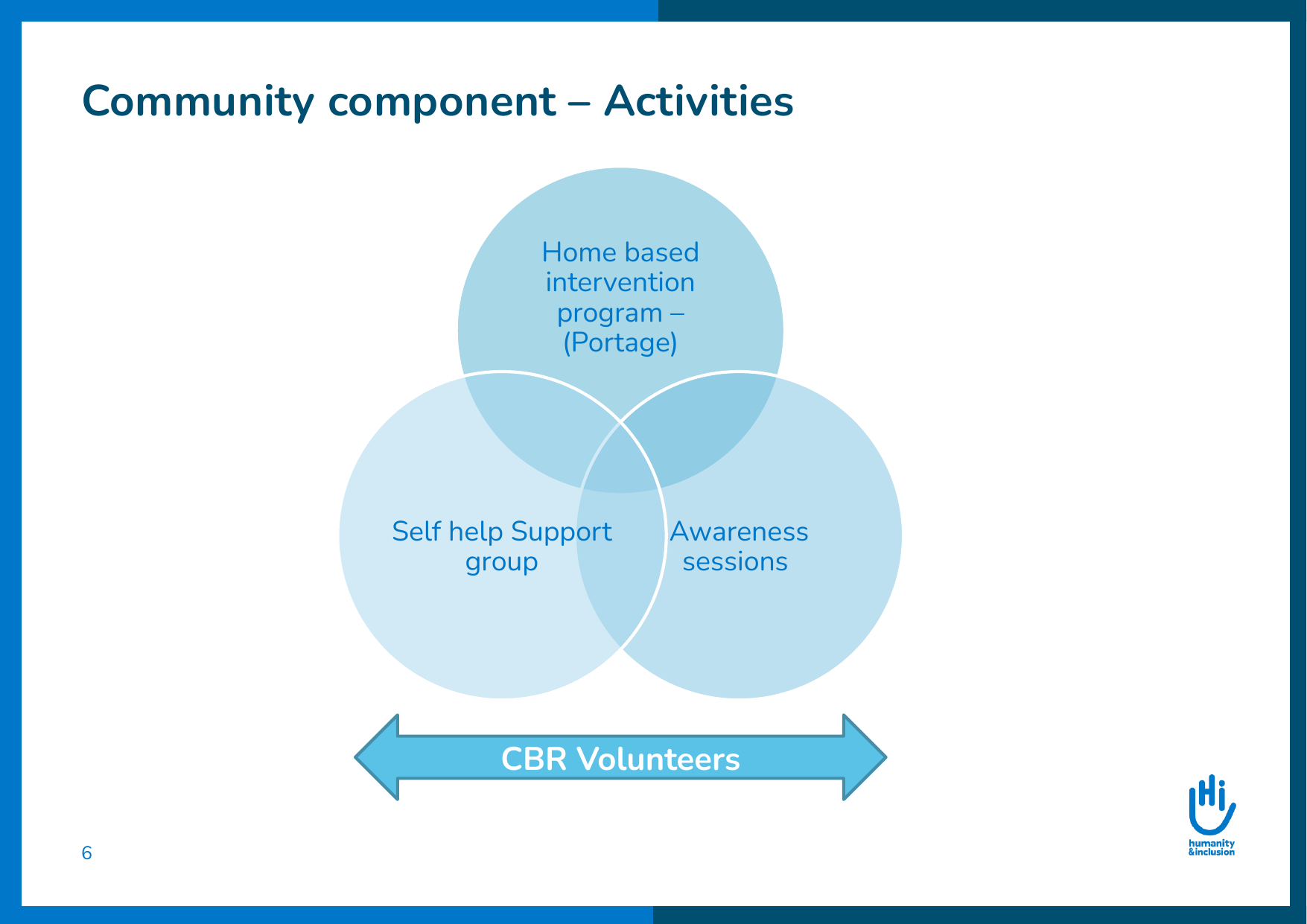

Community component – Activities
Home based intervention program – (Portage)
Awareness sessions
Self help Support group
CBR Volunteers
6